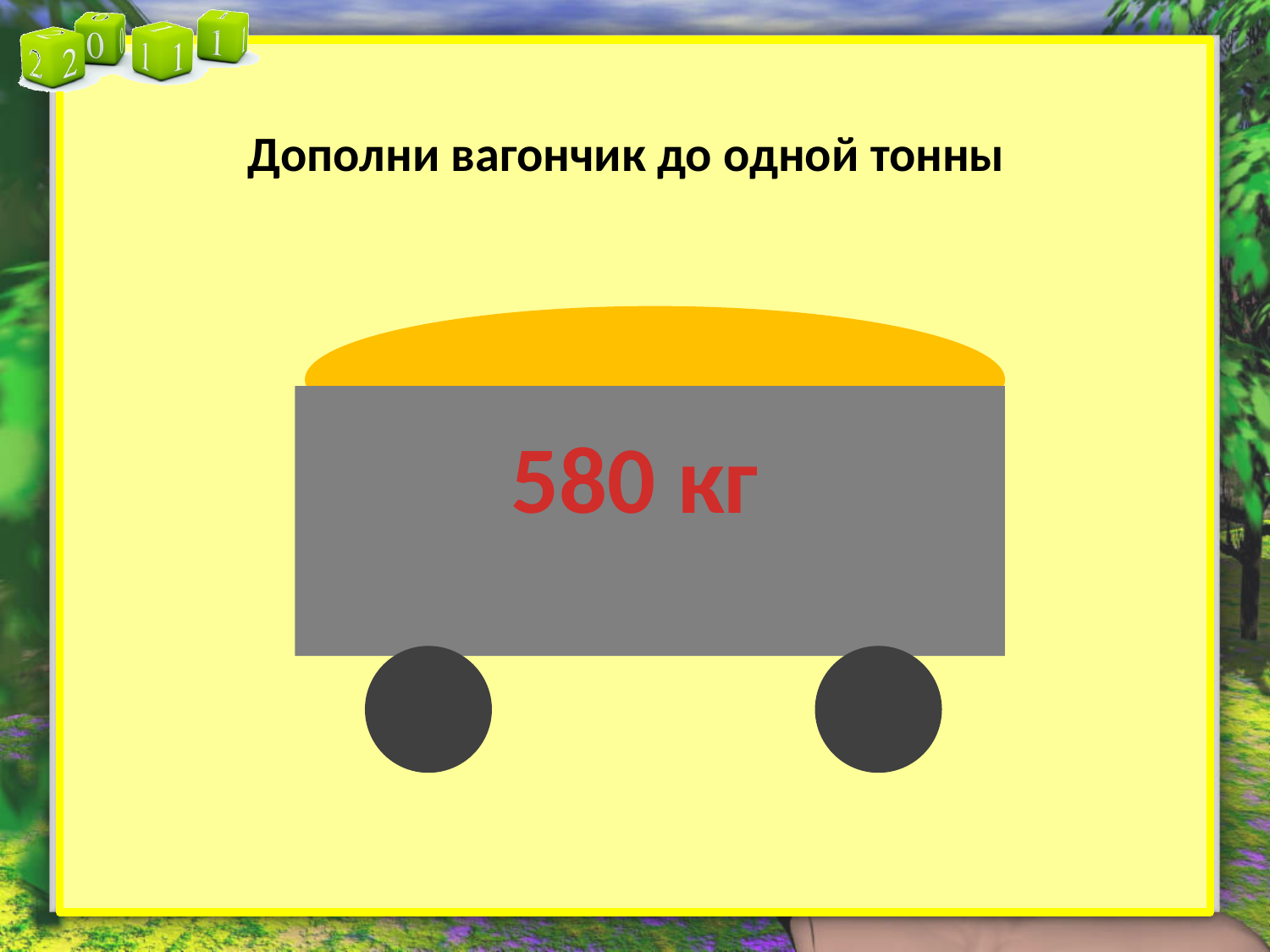

Дополни вагончик до одной тонны

580 кг